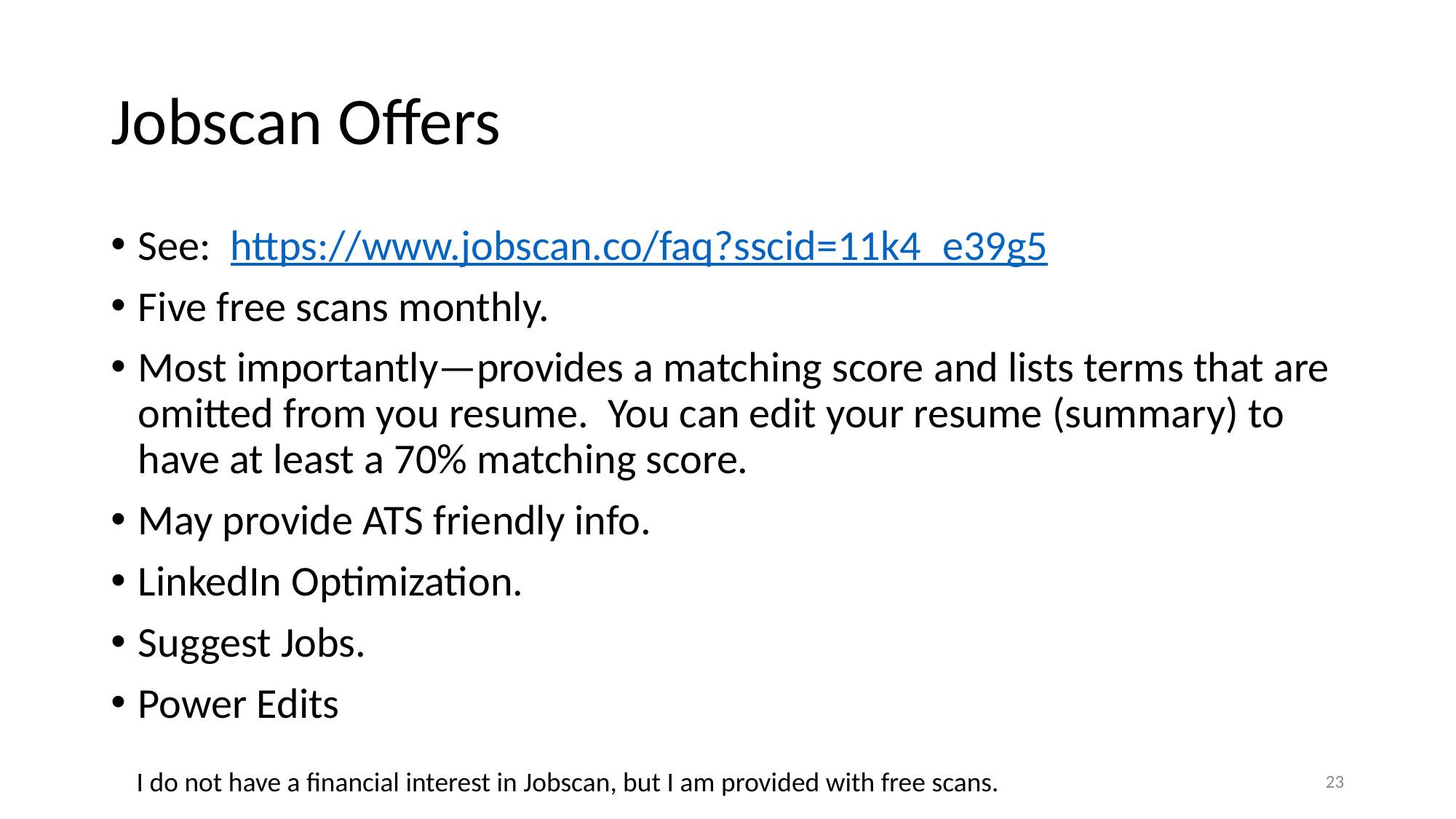

# Jobscan Offers
See:  https://www.jobscan.co/faq?sscid=11k4_e39g5
Five free scans monthly.
Most importantly—provides a matching score and lists terms that are omitted from you resume.  You can edit your resume (summary) to have at least a 70% matching score.
May provide ATS friendly info.
LinkedIn Optimization.
Suggest Jobs.
Power Edits

I do not have a financial interest in Jobscan, but I am provided with free scans.

23